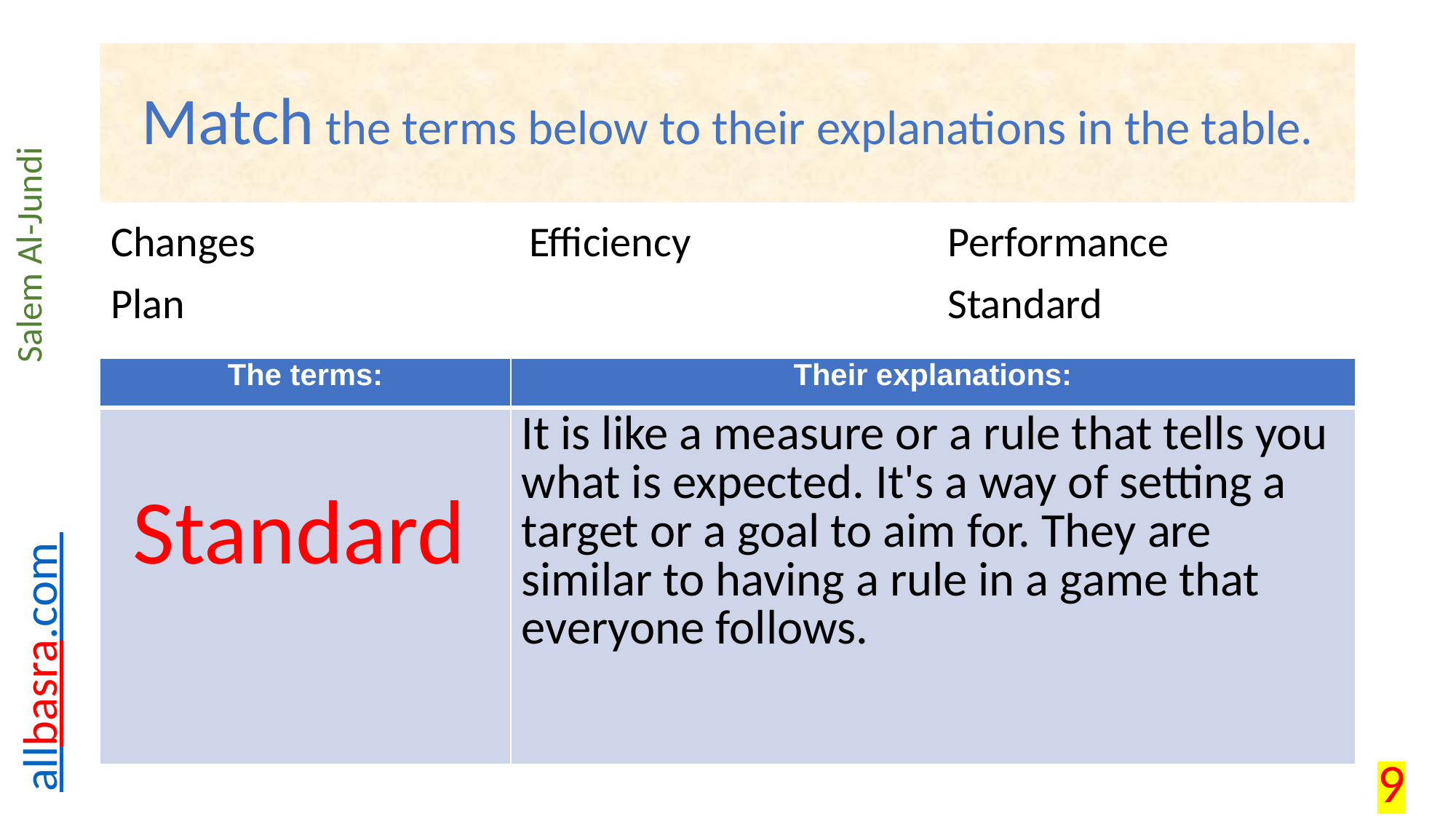

# Match the terms below to their explanations in the table.
| Changes | Efficiency | Performance |
| --- | --- | --- |
| Plan |  | Standard |
| The terms: | Their explanations: |
| --- | --- |
|  | It is like a measure or a rule that tells you what is expected. It's a way of setting a target or a goal to aim for. They are similar to having a rule in a game that everyone follows. |
Standard
9